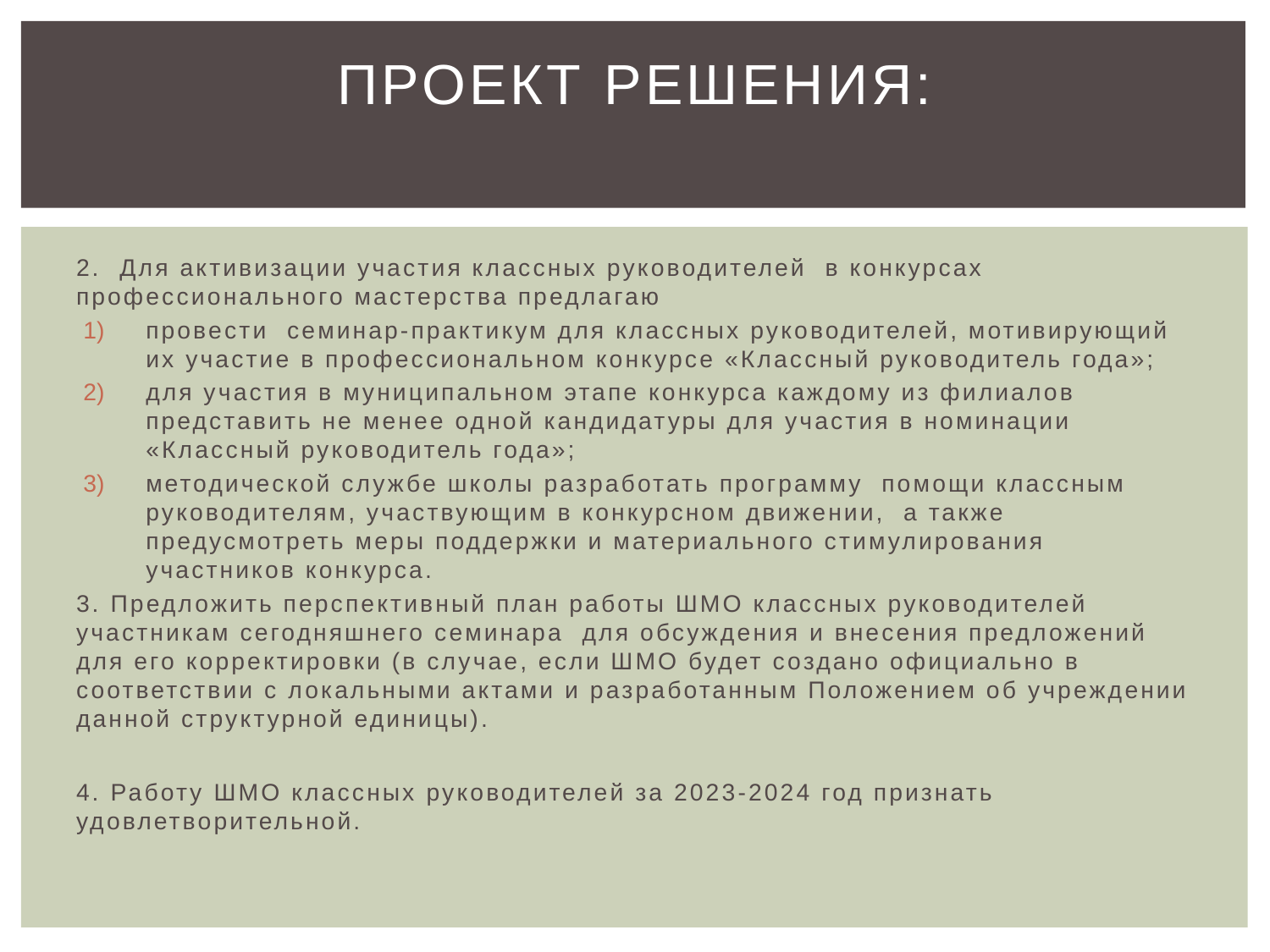

# Проект решения:
2.  Для активизации участия классных руководителей  в конкурсах профессионального мастерства предлагаю
провести  семинар-практикум для классных руководителей, мотивирующий их участие в профессиональном конкурсе «Классный руководитель года»;
для участия в муниципальном этапе конкурса каждому из филиалов представить не менее одной кандидатуры для участия в номинации «Классный руководитель года»;
методической службе школы разработать программу  помощи классным руководителям, участвующим в конкурсном движении,  а также предусмотреть меры поддержки и материального стимулирования участников конкурса.
3. Предложить перспективный план работы ШМО классных руководителей участникам сегодняшнего семинара  для обсуждения и внесения предложений для его корректировки (в случае, если ШМО будет создано официально в соответствии с локальными актами и разработанным Положением об учреждении данной структурной единицы).

4. Работу ШМО классных руководителей за 2023-2024 год признать удовлетворительной.